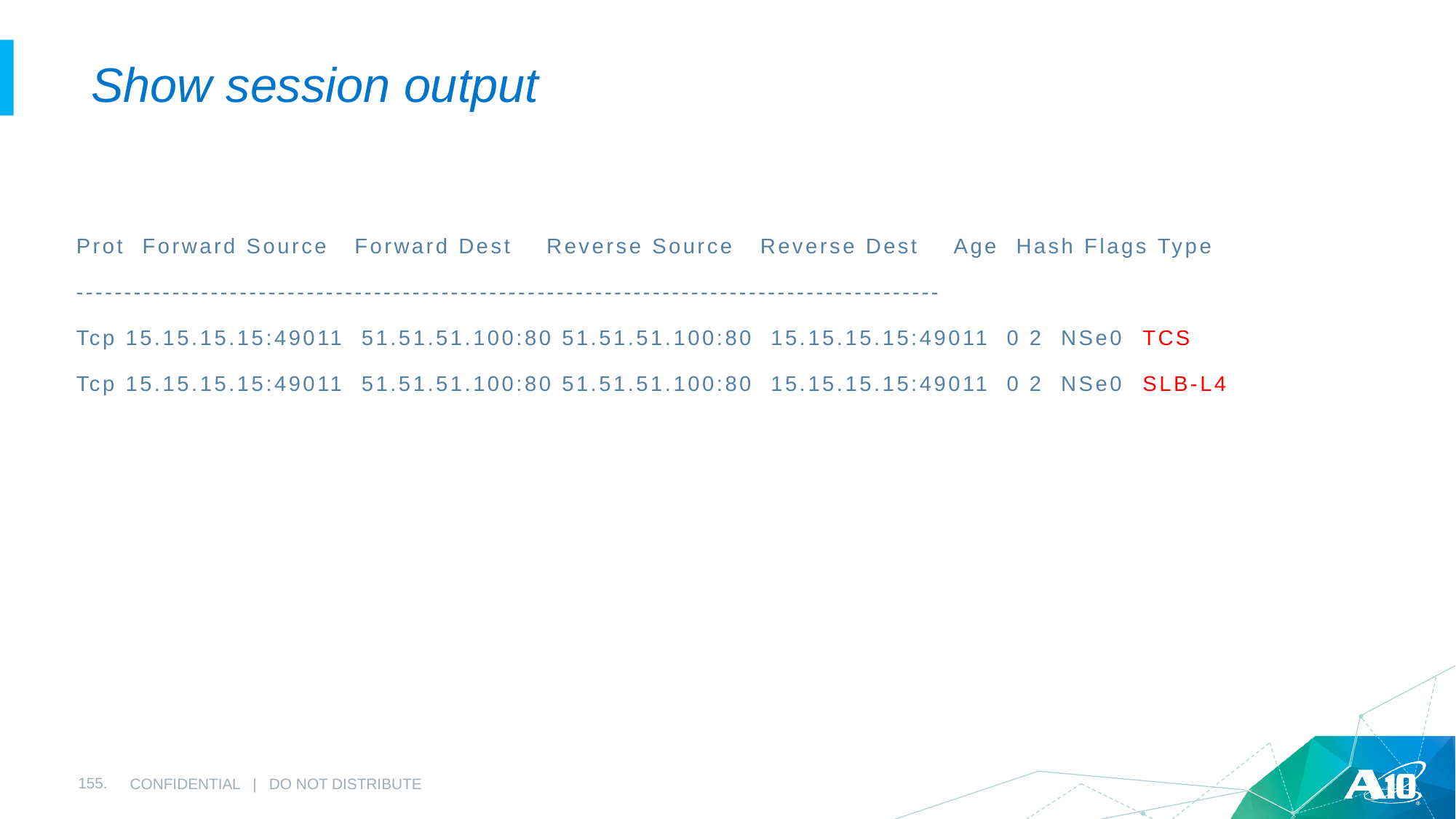

# Show session output

Prot  Forward Source   Forward Dest    Reverse Source   Reverse Dest    Age  Hash Flags Type
------------------------------------------------------------------------------------------
Tcp 15.15.15.15:49011  51.51.51.100:80 51.51.51.100:80  15.15.15.15:49011  0 2  NSe0  TCS
Tcp 15.15.15.15:49011  51.51.51.100:80 51.51.51.100:80  15.15.15.15:49011  0 2  NSe0  SLB-L4